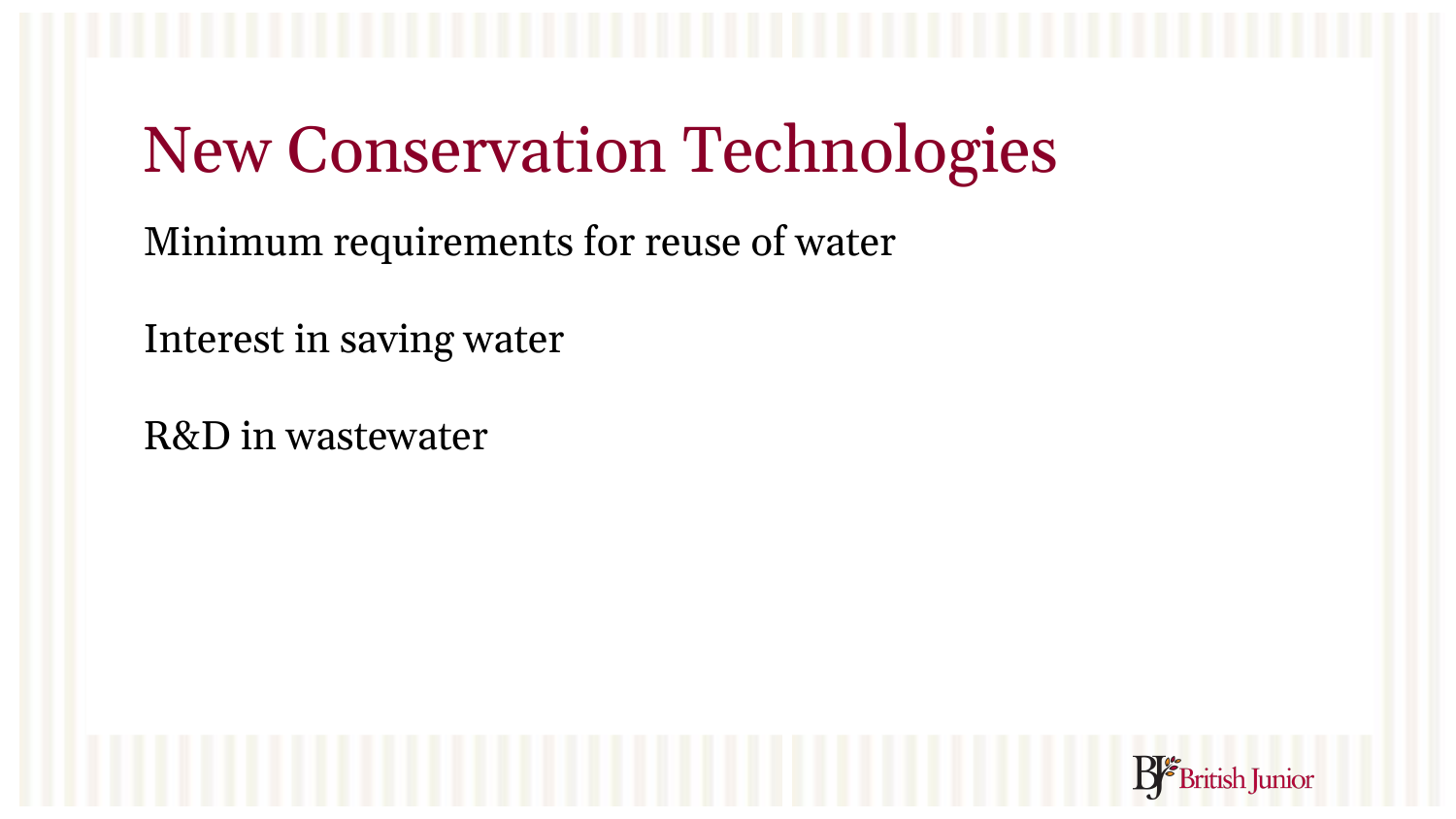

New Conservation Technologies
# Minimum requirements for reuse of water

Interest in saving water

R&D in wastewater